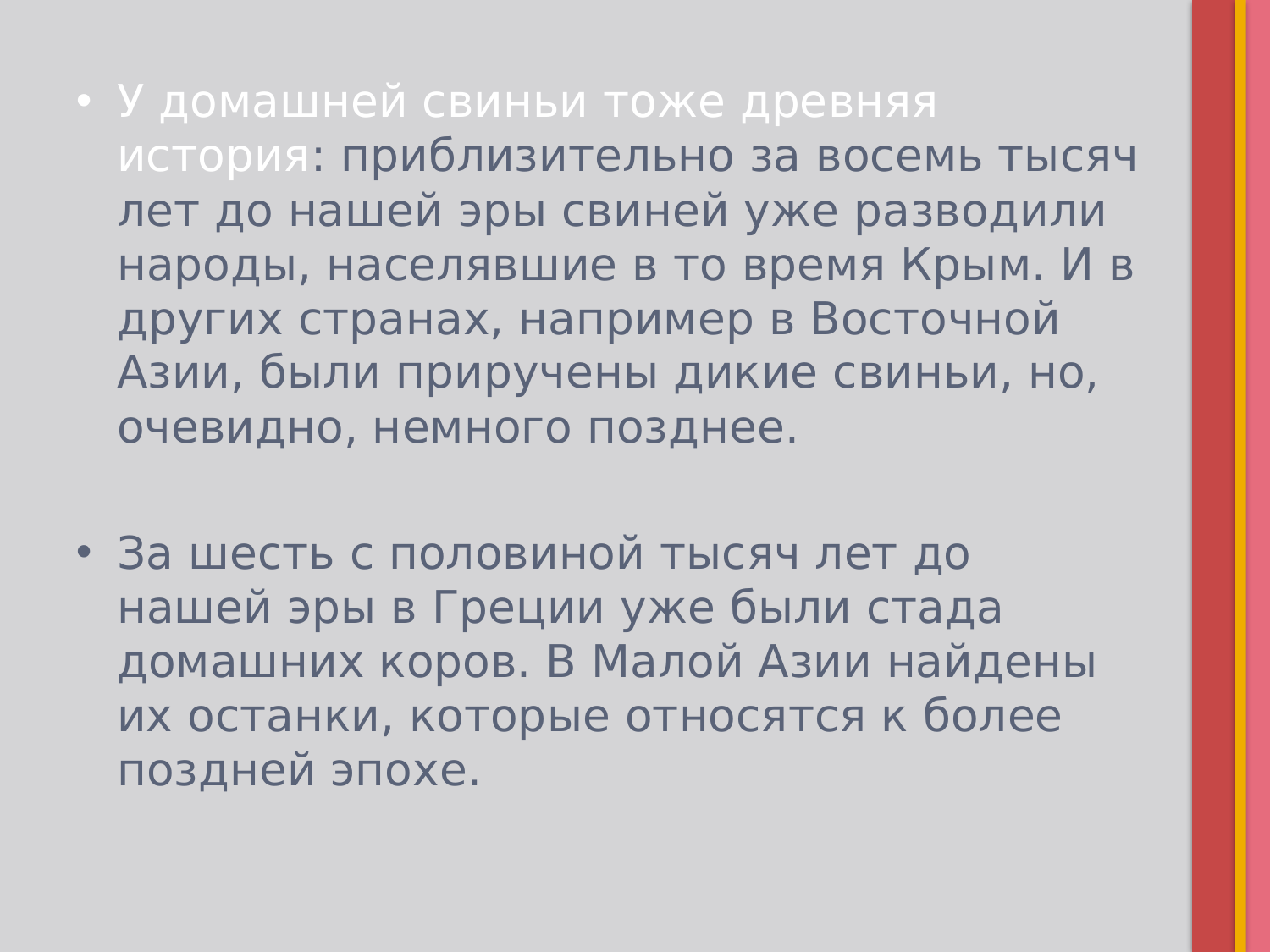

У домашней свиньи тоже древняя история: приблизительно за восемь тысяч лет до нашей эры свиней уже разводили народы, населявшие в то время Крым. И в других странах, например в Восточной Азии, были приручены дикие свиньи, но, очевидно, немного позднее.

За шесть с половиной тысяч лет до нашей эры в Греции уже были стада домашних коров. В Малой Азии найдены их останки, которые относятся к более поздней эпохе.